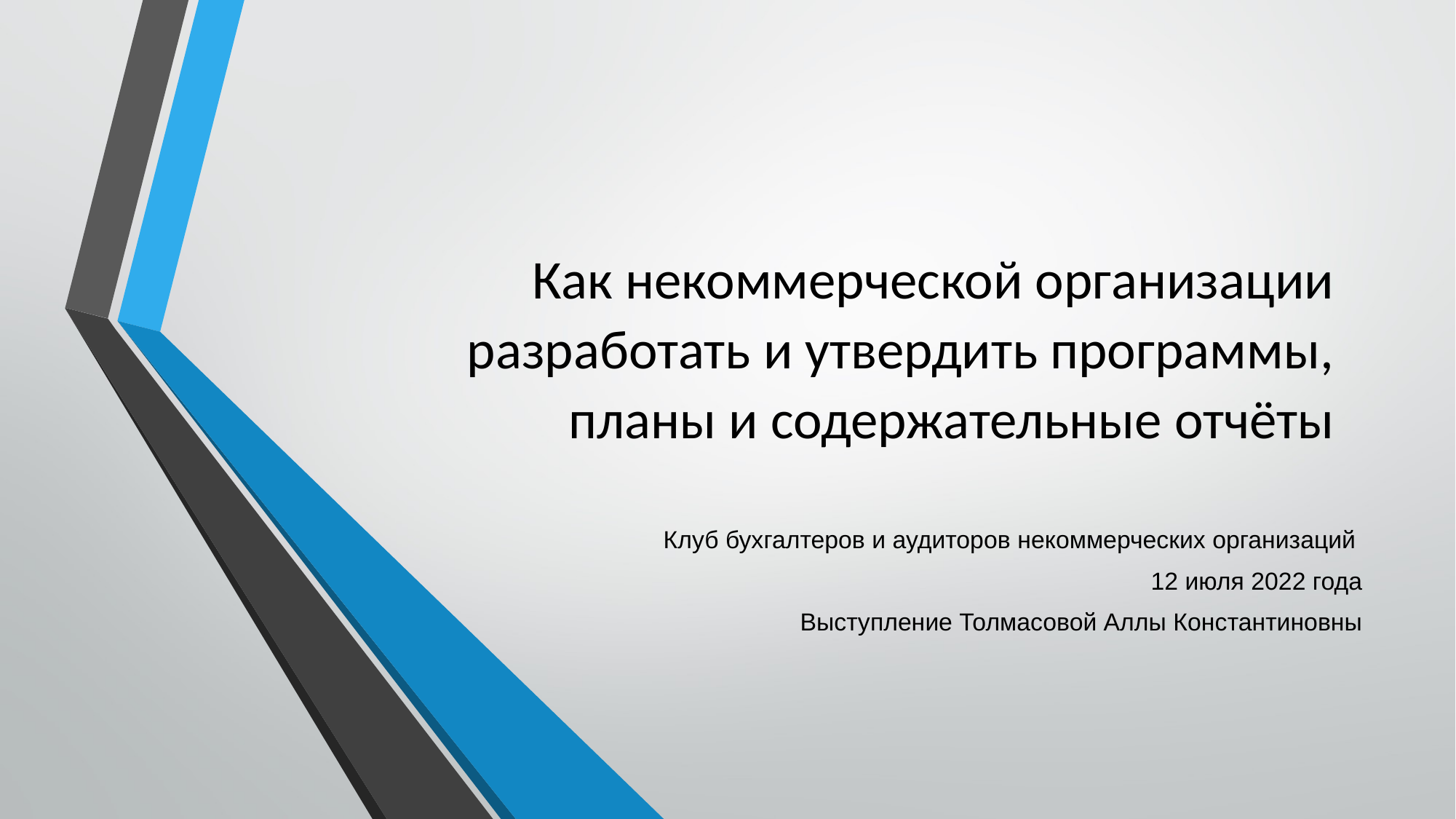

# Как некоммерческой организации разработать и утвердить программы, планы и содержательные отчёты

Клуб бухгалтеров и аудиторов некоммерческих организаций
12 июля 2022 года
Выступление Толмасовой Аллы Константиновны